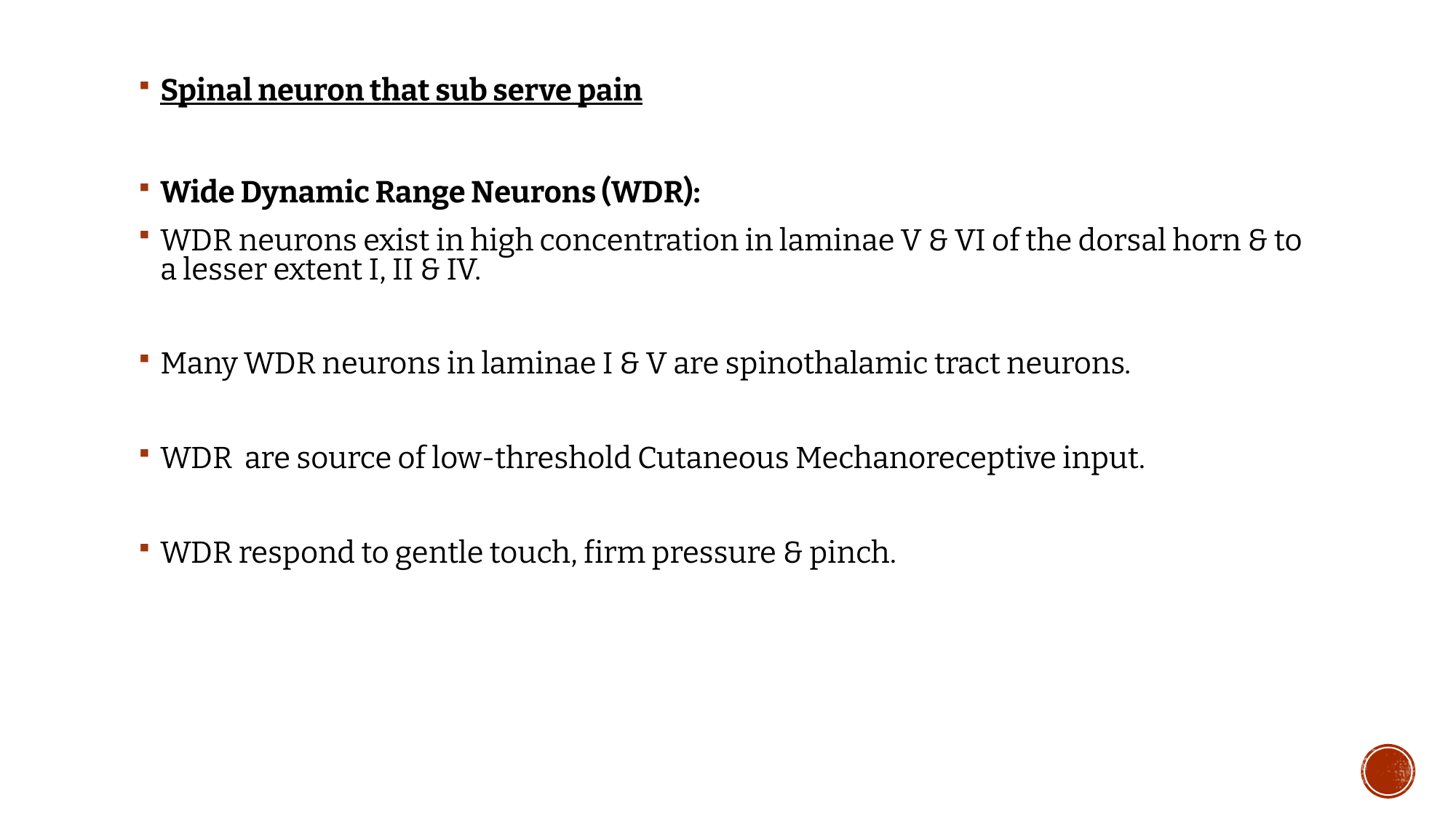

Spinal neuron that sub serve pain

Wide Dynamic Range Neurons (WDR):
WDR neurons exist in high concentration in laminae V & VI of the dorsal horn & to a lesser extent I, II & IV.

Many WDR neurons in laminae I & V are spinothalamic tract neurons.

WDR  are source of low-threshold Cutaneous Mechanoreceptive input.

WDR respond to gentle touch, firm pressure & pinch.